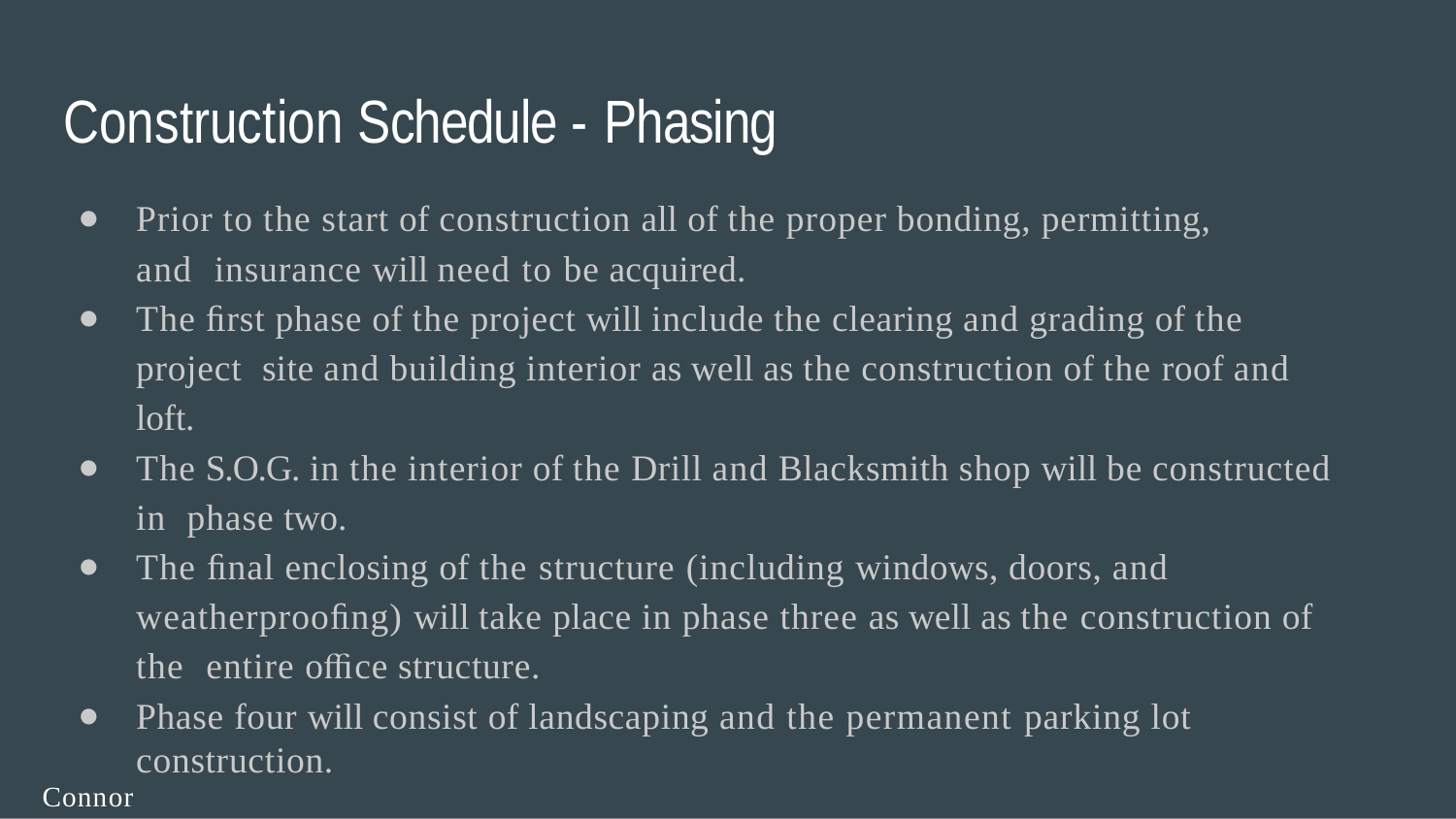

# Construction Schedule - Phasing
Prior to the start of construction all of the proper bonding, permitting, and  insurance will need to be acquired.
The ﬁrst phase of the project will include the clearing and grading of the project  site and building interior as well as the construction of the roof and loft.
The S.O.G. in the interior of the Drill and Blacksmith shop will be constructed in  phase two.
The ﬁnal enclosing of the structure (including windows, doors, and  weatherprooﬁng) will take place in phase three as well as the construction of the  entire oﬃce structure.
Phase four will consist of landscaping and the permanent parking lot construction.
Connor